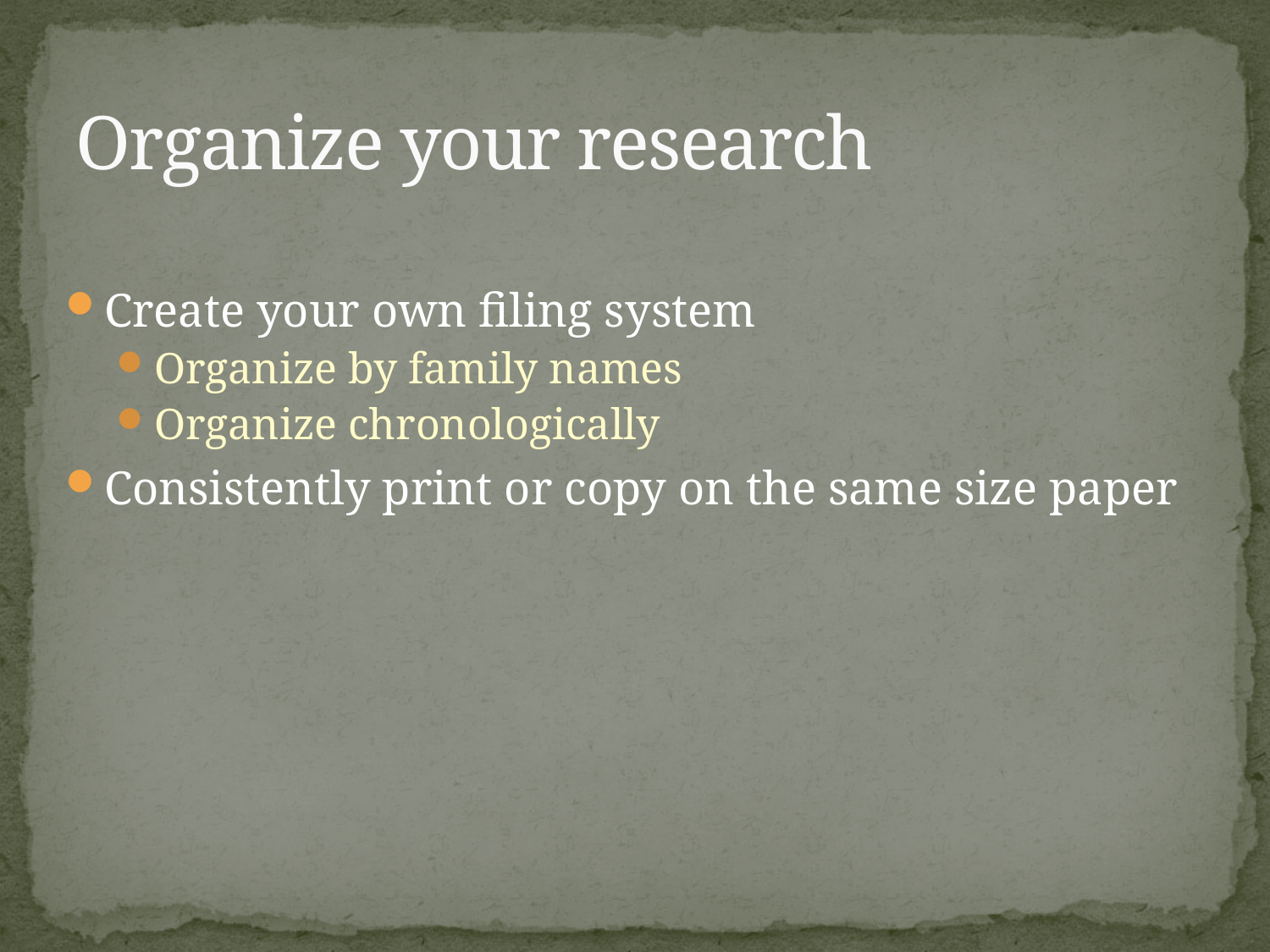

# Organize your research
Create your own filing system
Organize by family names
Organize chronologically
Consistently print or copy on the same size paper